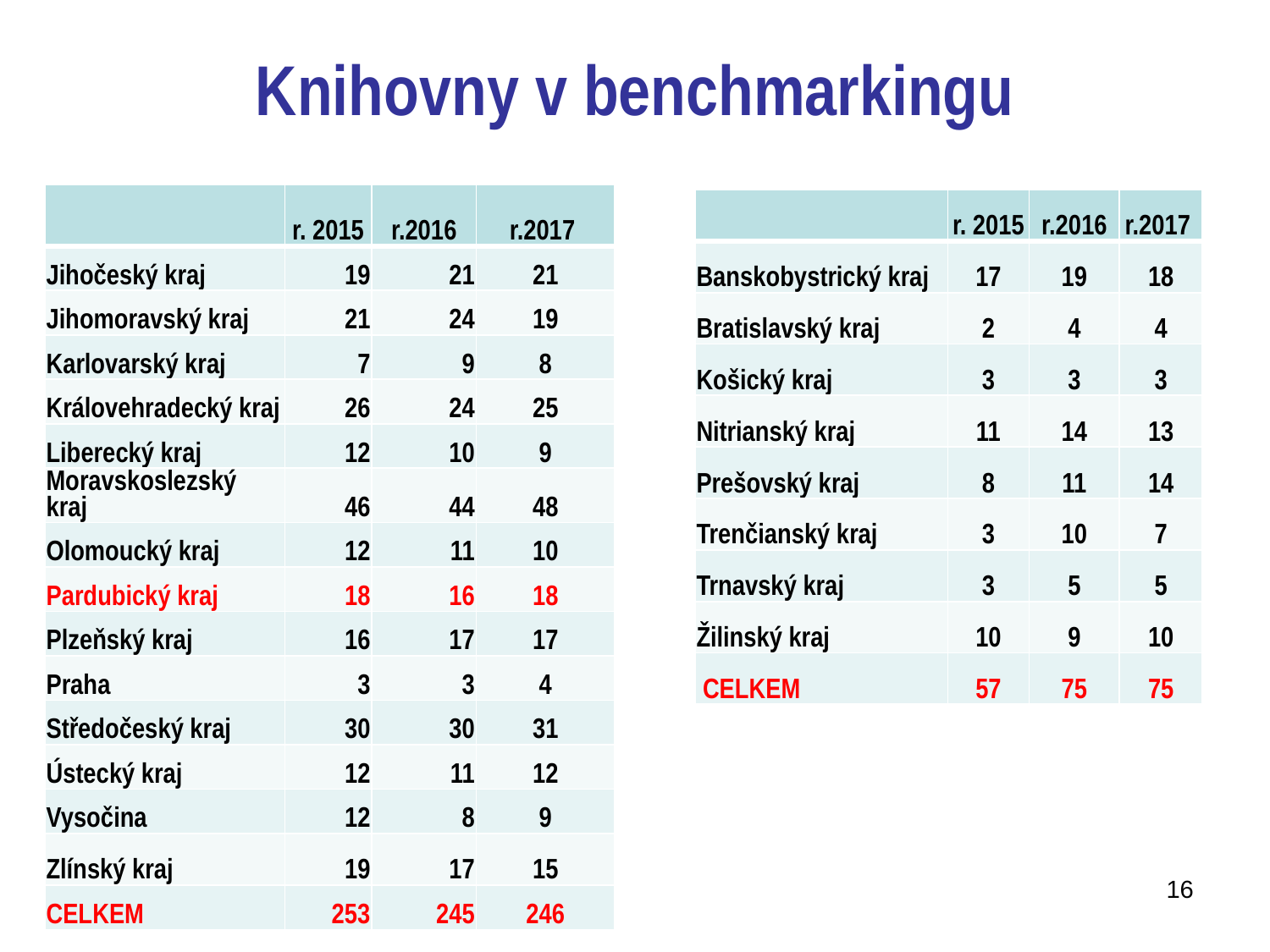

# Knihovny v benchmarkingu
|  | r. 2015 | r.2016 | r.2017 |
| --- | --- | --- | --- |
| Jihočeský kraj | 19 | 21 | 21 |
| Jihomoravský kraj | 21 | 24 | 19 |
| Karlovarský kraj | 7 | 9 | 8 |
| Královehradecký kraj | 26 | 24 | 25 |
| Liberecký kraj | 12 | 10 | 9 |
| Moravskoslezský kraj | 46 | 44 | 48 |
| Olomoucký kraj | 12 | 11 | 10 |
| Pardubický kraj | 18 | 16 | 18 |
| Plzeňský kraj | 16 | 17 | 17 |
| Praha | 3 | 3 | 4 |
| Středočeský kraj | 30 | 30 | 31 |
| Ústecký kraj | 12 | 11 | 12 |
| Vysočina | 12 | 8 | 9 |
| Zlínský kraj | 19 | 17 | 15 |
| CELKEM | 253 | 245 | 246 |
|  | r. 2015 | r.2016 | r.2017 |
| --- | --- | --- | --- |
| Banskobystrický kraj | 17 | 19 | 18 |
| Bratislavský kraj | 2 | 4 | 4 |
| Košický kraj | 3 | 3 | 3 |
| Nitrianský kraj | 11 | 14 | 13 |
| Prešovský kraj | 8 | 11 | 14 |
| Trenčianský kraj | 3 | 10 | 7 |
| Trnavský kraj | 3 | 5 | 5 |
| Žilinský kraj | 10 | 9 | 10 |
| CELKEM | 57 | 75 | 75 |
16